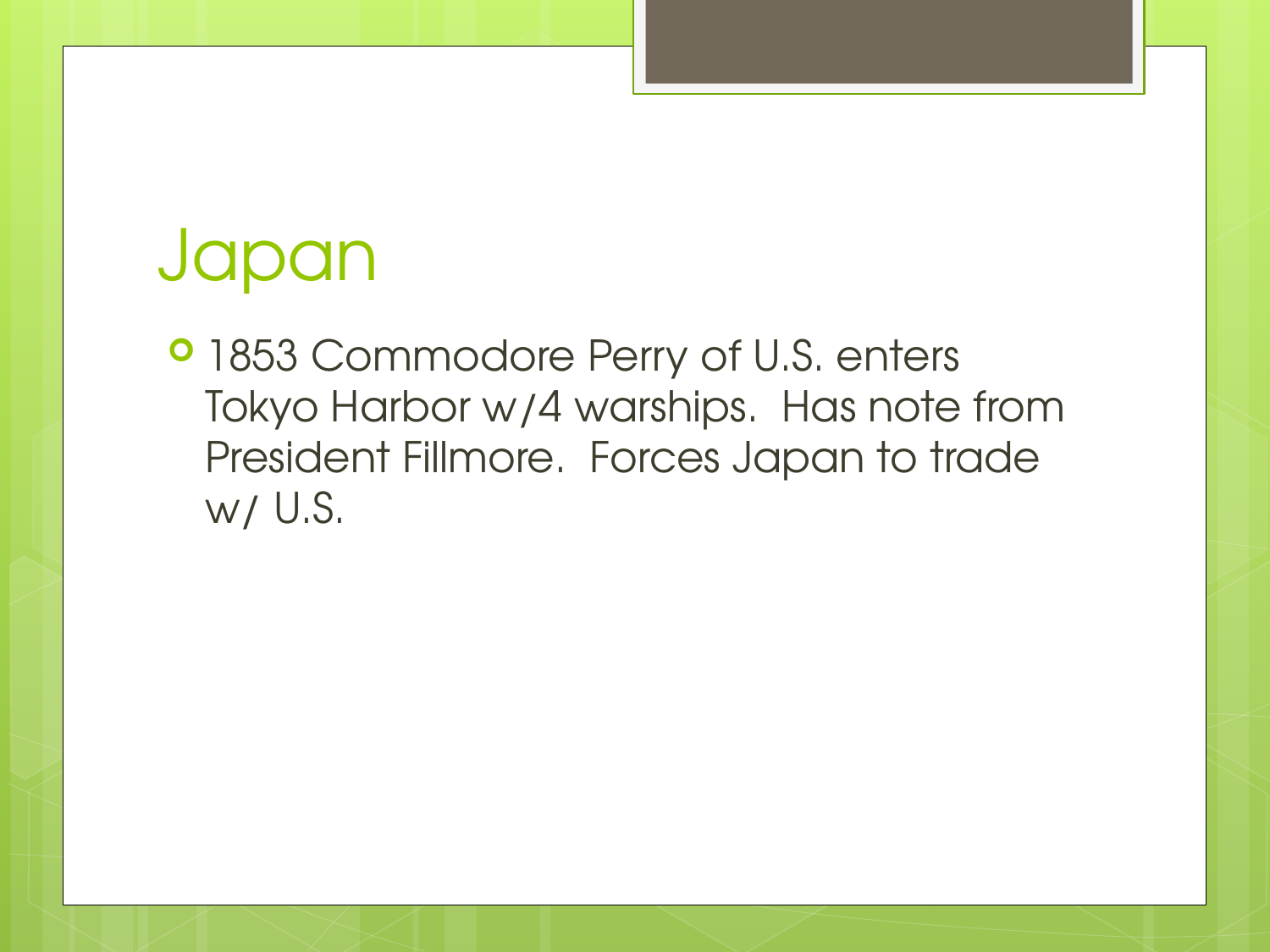

# Japan
1853 Commodore Perry of U.S. enters Tokyo Harbor w/4 warships.  Has note from President Fillmore.  Forces Japan to trade w/ U.S.